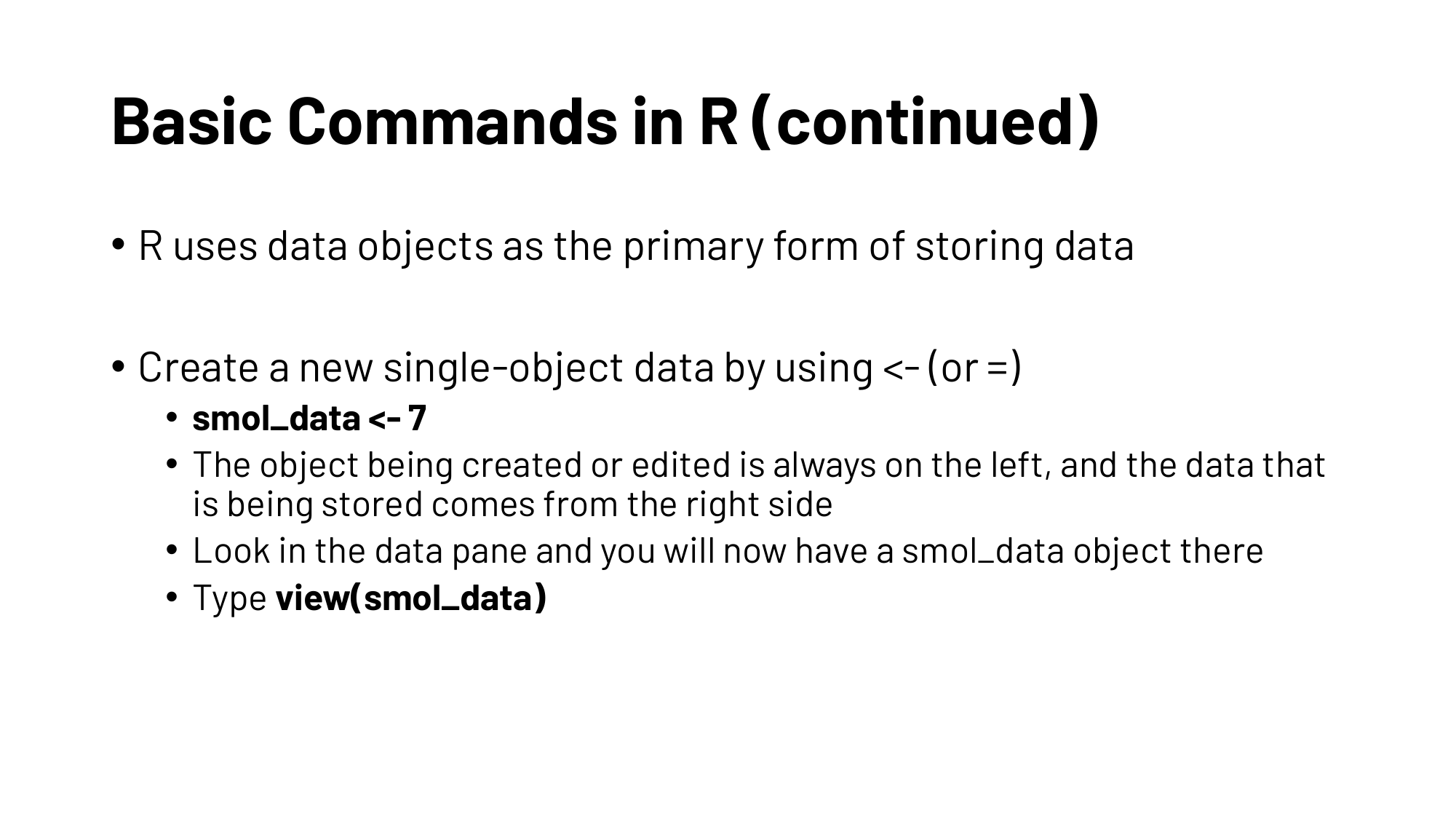

# Basic Commands in R (continued)
R uses data objects as the primary form of storing data

Create a new single-object data by using <- (or =)
smol_data <- 7
The object being created or edited is always on the left, and the data that is being stored comes from the right side
Look in the data pane and you will now have a smol_data object there
Type view(smol_data)